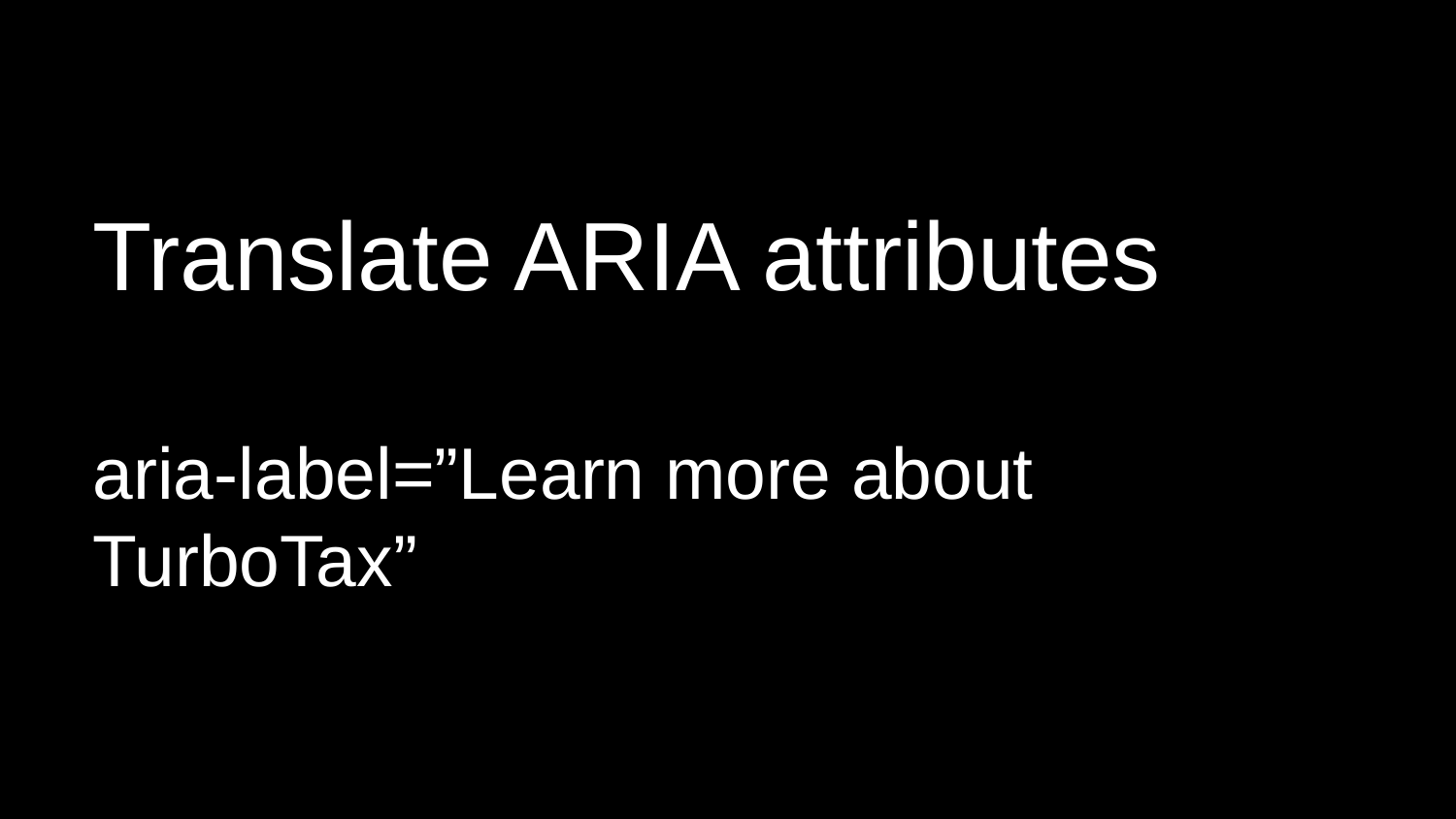

# Translate ARIA attributes

aria-label=”Learn more about TurboTax”